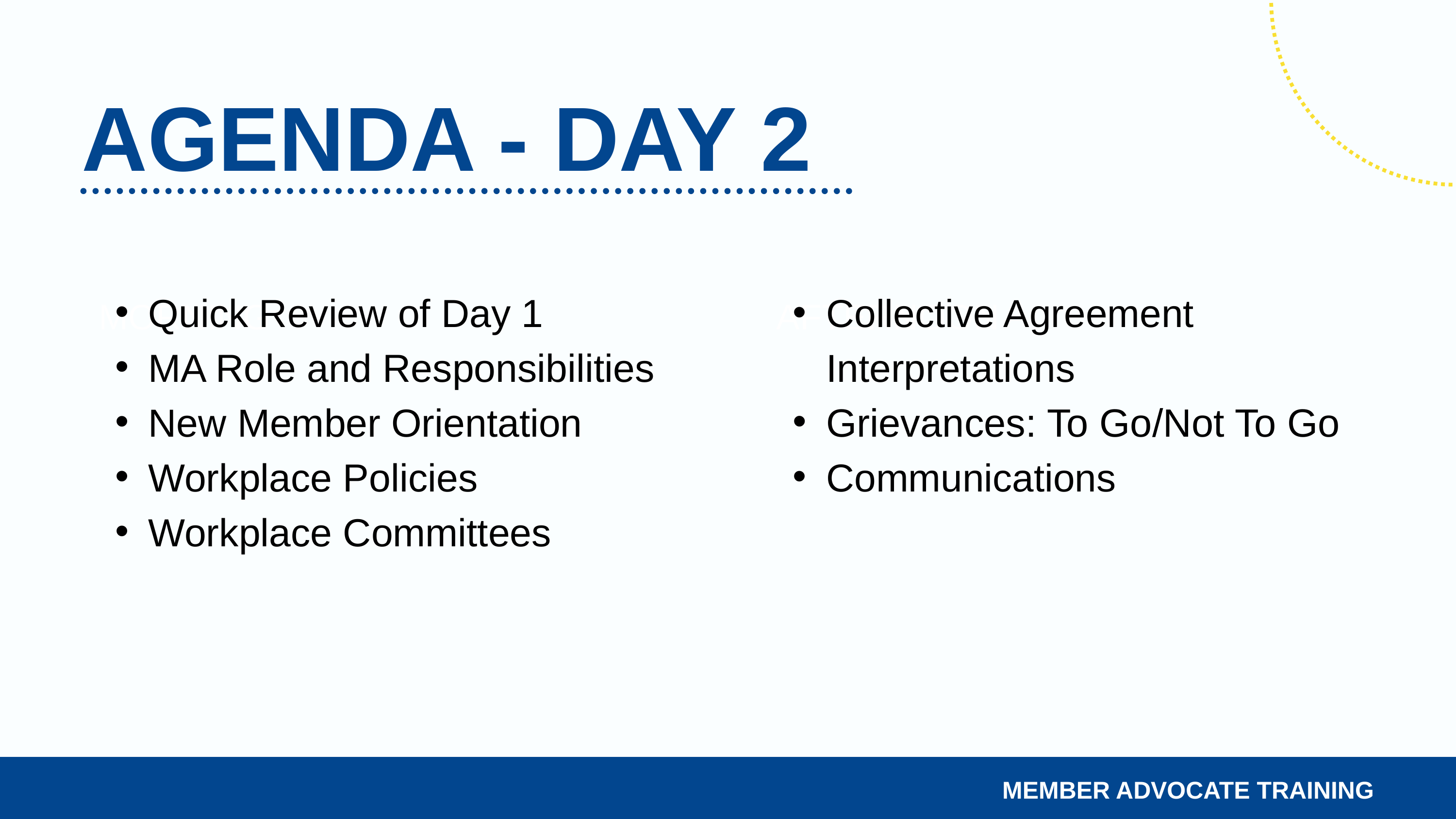

AGENDA - DAY 2

Quick Review of Day 1
MA Role and Responsibilities
New Member Orientation
Workplace Policies
Workplace Committees
Collective Agreement Interpretations
Grievances: To Go/Not To Go
Communications

MORNING
AFTERNOON

MEMBER ADVOCATE TRAINING